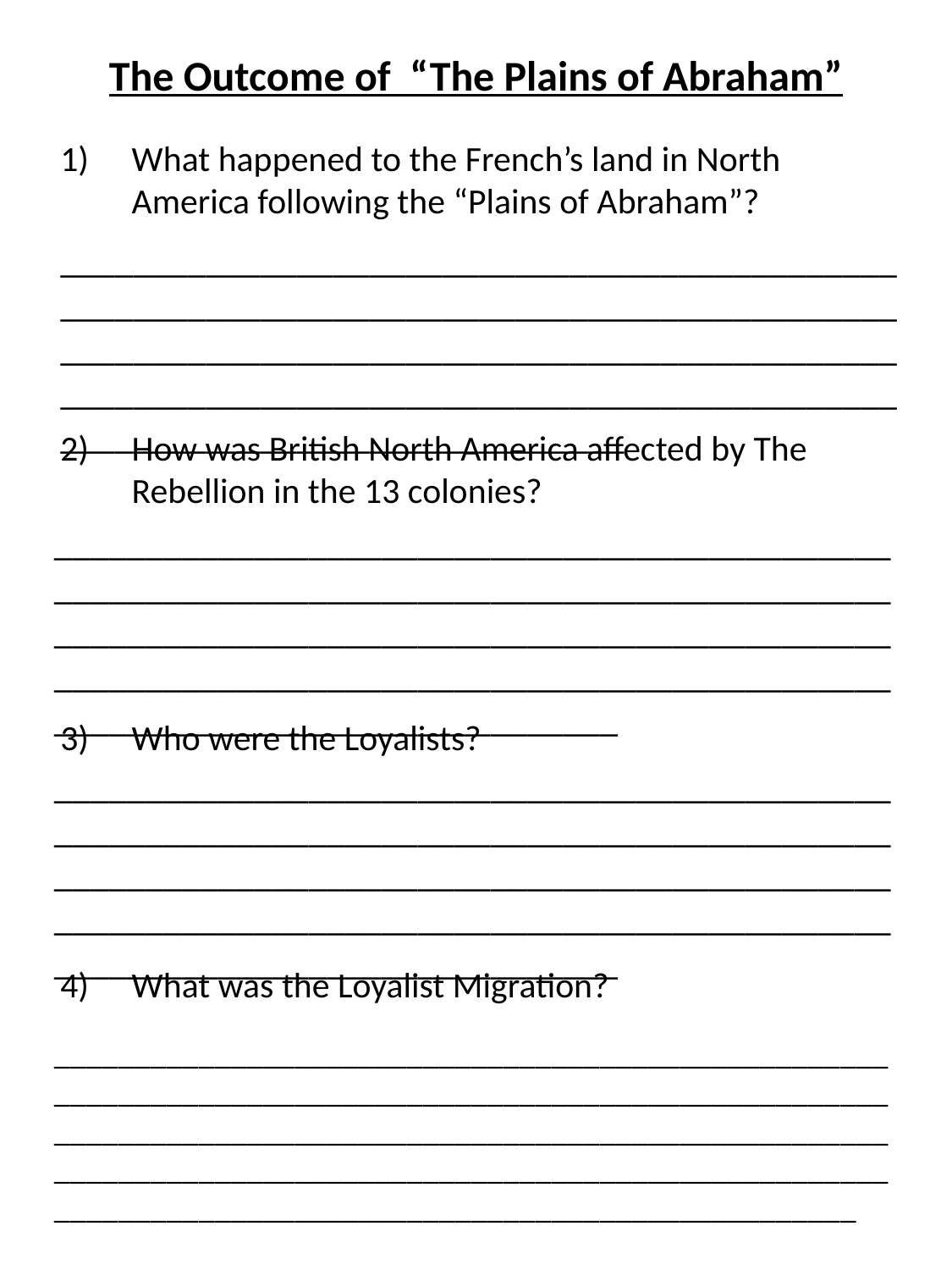

# The Outcome of  “The Plains of Abraham”
What happened to the French’s land in North America following the “Plains of Abraham”?

How was British North America affected by The Rebellion in the 13 colonies?

Who were the Loyalists?

What was the Loyalist Migration?

_______________________________________________________________________________________________________________________________________________________________________________________________________________________
_______________________________________________________________________________________________________________________________________________________________________________________________________________________
_______________________________________________________________________________________________________________________________________________________________________________________________________________________
__________________________________________________________________________________________________________________________________________________________________________________________________________________________________________________________________